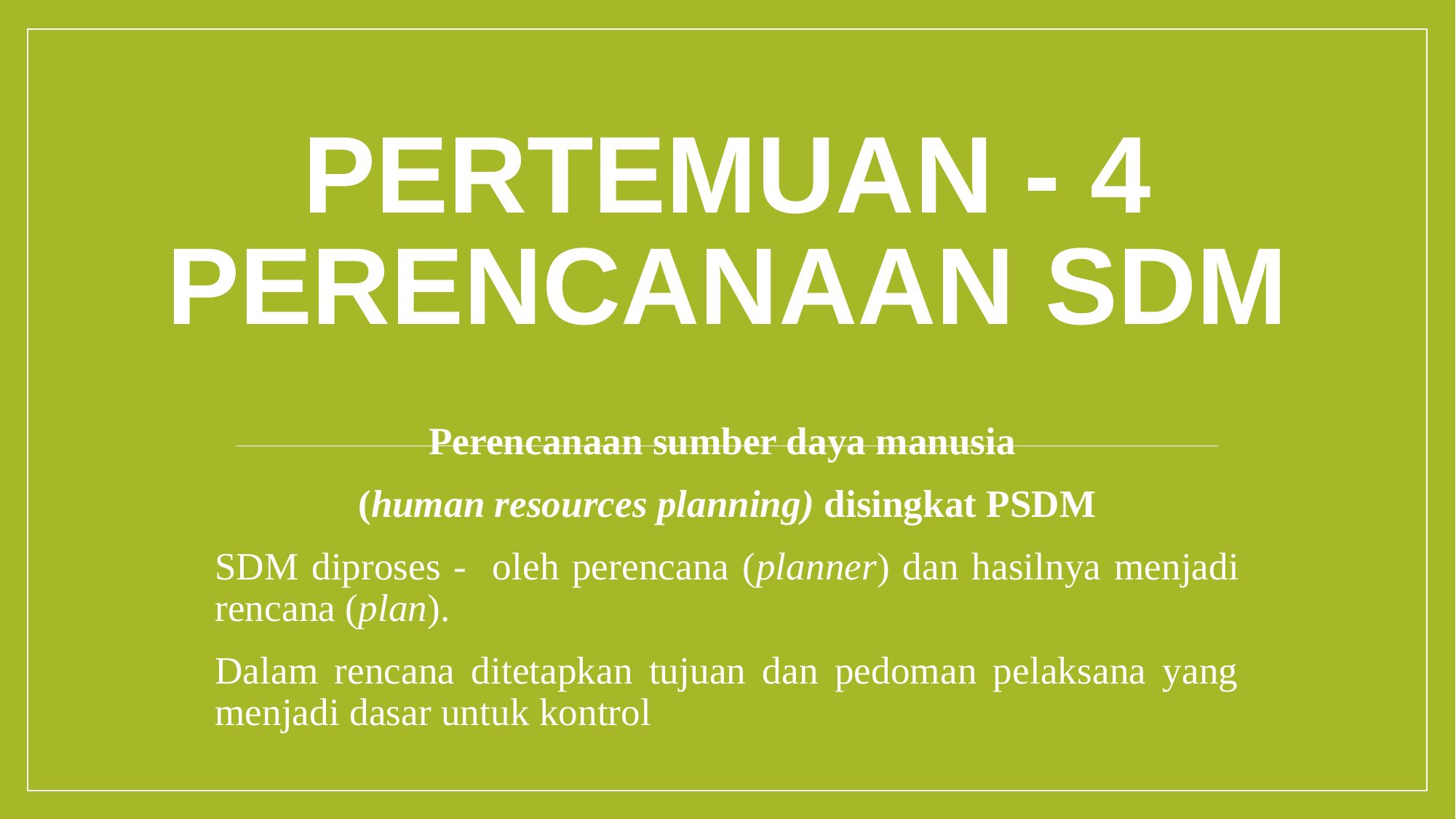

# PERTEMUAN - 4 PERENCANAAN SDM

Perencanaan sumber daya manusia
(human resources planning) disingkat PSDM
SDM diproses -  oleh perencana (planner) dan hasilnya menjadi rencana (plan).
Dalam rencana ditetapkan tujuan dan pedoman pelaksana yang menjadi dasar untuk kontrol